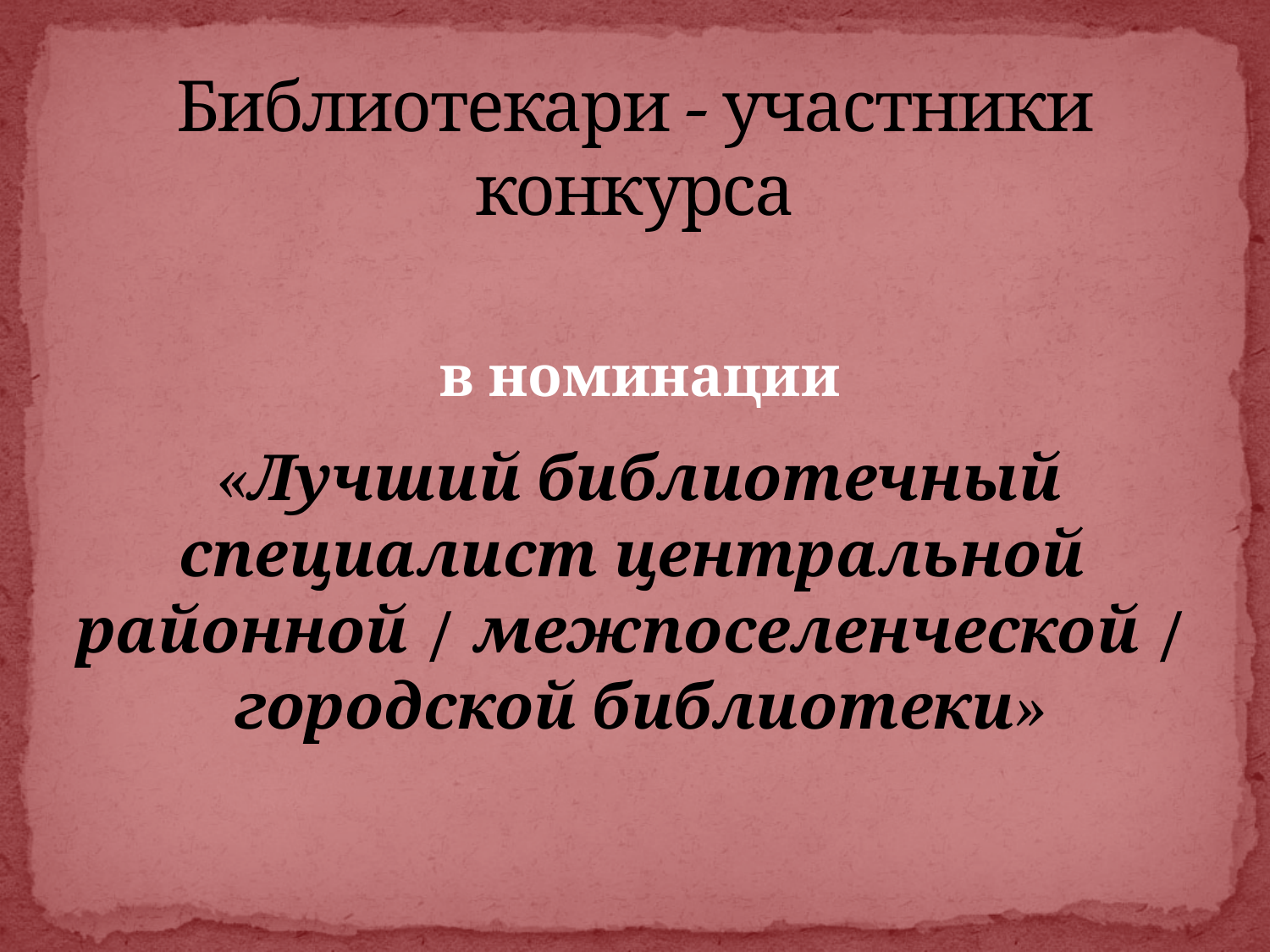

# Библиотекари - участники конкурса

в номинации

«Лучший библиотечный специалист центральной
районной / межпоселенческой /
городской библиотеки»